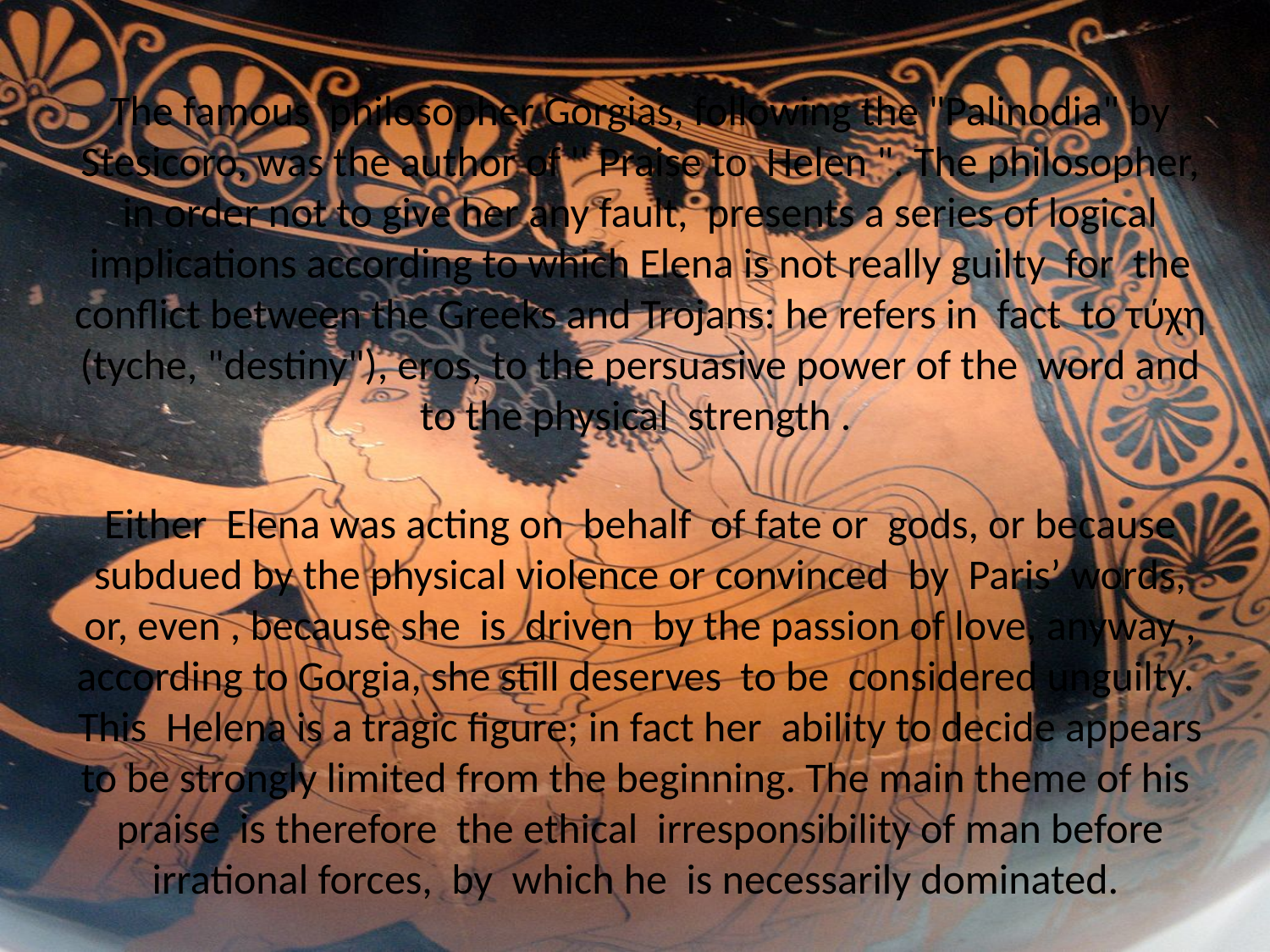

The famous  philosopher Gorgias, following the "Palinodia" by Stesicoro, was the author of '' Praise to  Helen ". The philosopher, in order not to give her any fault,  presents a series of logical implications according to which Elena is not really guilty  for  the conflict between the Greeks and Trojans: he refers in  fact  to τύχη (tyche, "destiny"), eros, to the persuasive power of the  word and to the physical  strength .

Either  Elena was acting on  behalf  of fate or  gods, or because subdued by the physical violence or convinced  by  Paris’ words, or, even , because she  is  driven  by the passion of love, anyway , according to Gorgia, she still deserves  to be  considered unguilty.  This  Helena is a tragic figure; in fact her  ability to decide appears to be strongly limited from the beginning. The main theme of his  praise  is therefore  the ethical  irresponsibility of man before irrational forces,  by  which he  is necessarily dominated.